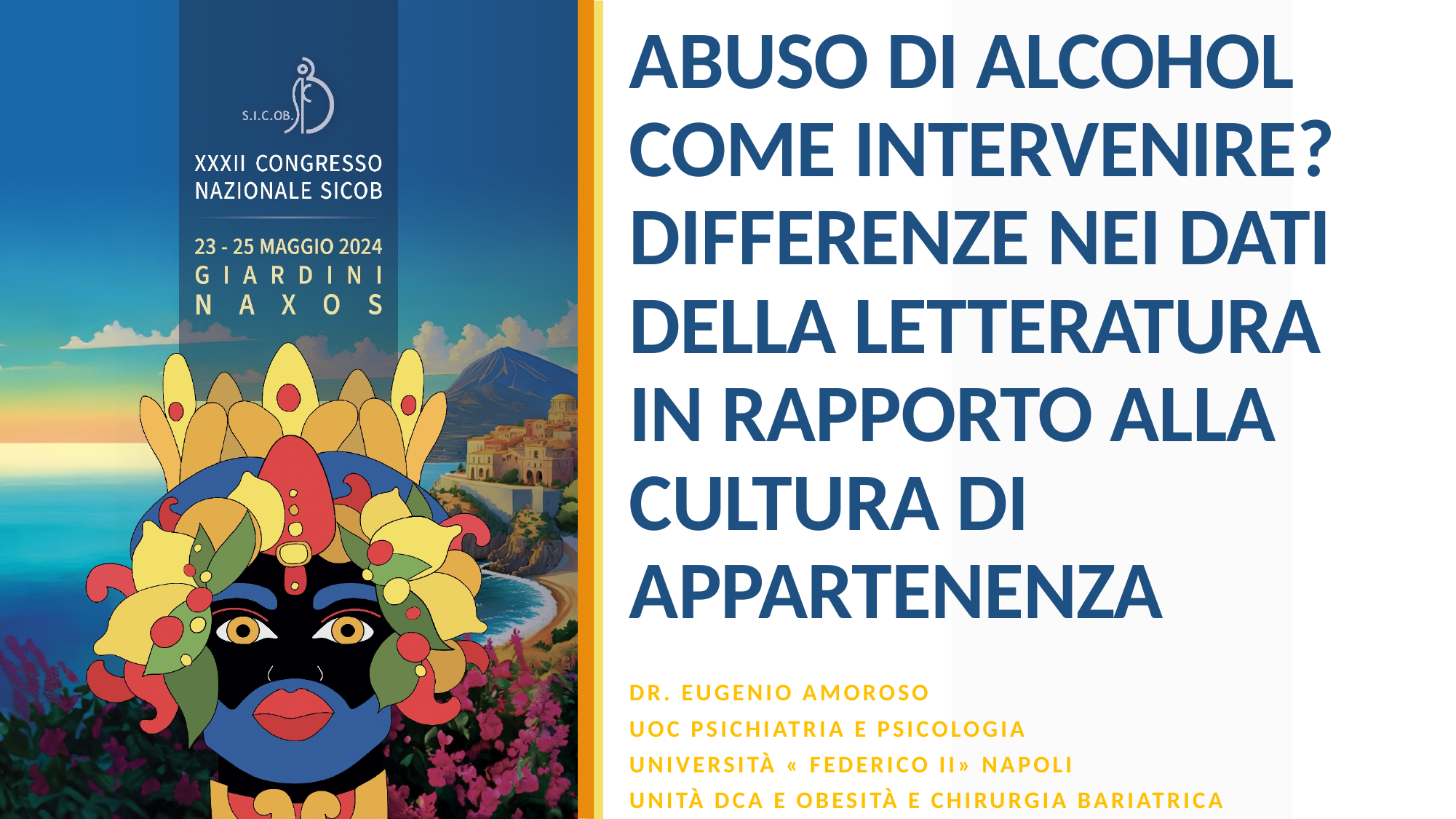

# ABUSO DI ALCOHOL COME INTERVENIRE? DIFFERENZE NEI DATI DELLA LETTERATURA IN RAPPORTO ALLA CULTURA DI APPARTENENZA
DR. EUGENIO AMOROSO
UOC PSICHIATRIA e Psicologia
Università « FEDERICO II» NAPOLI
Unità dca e obesità e chirurgia bariatrica